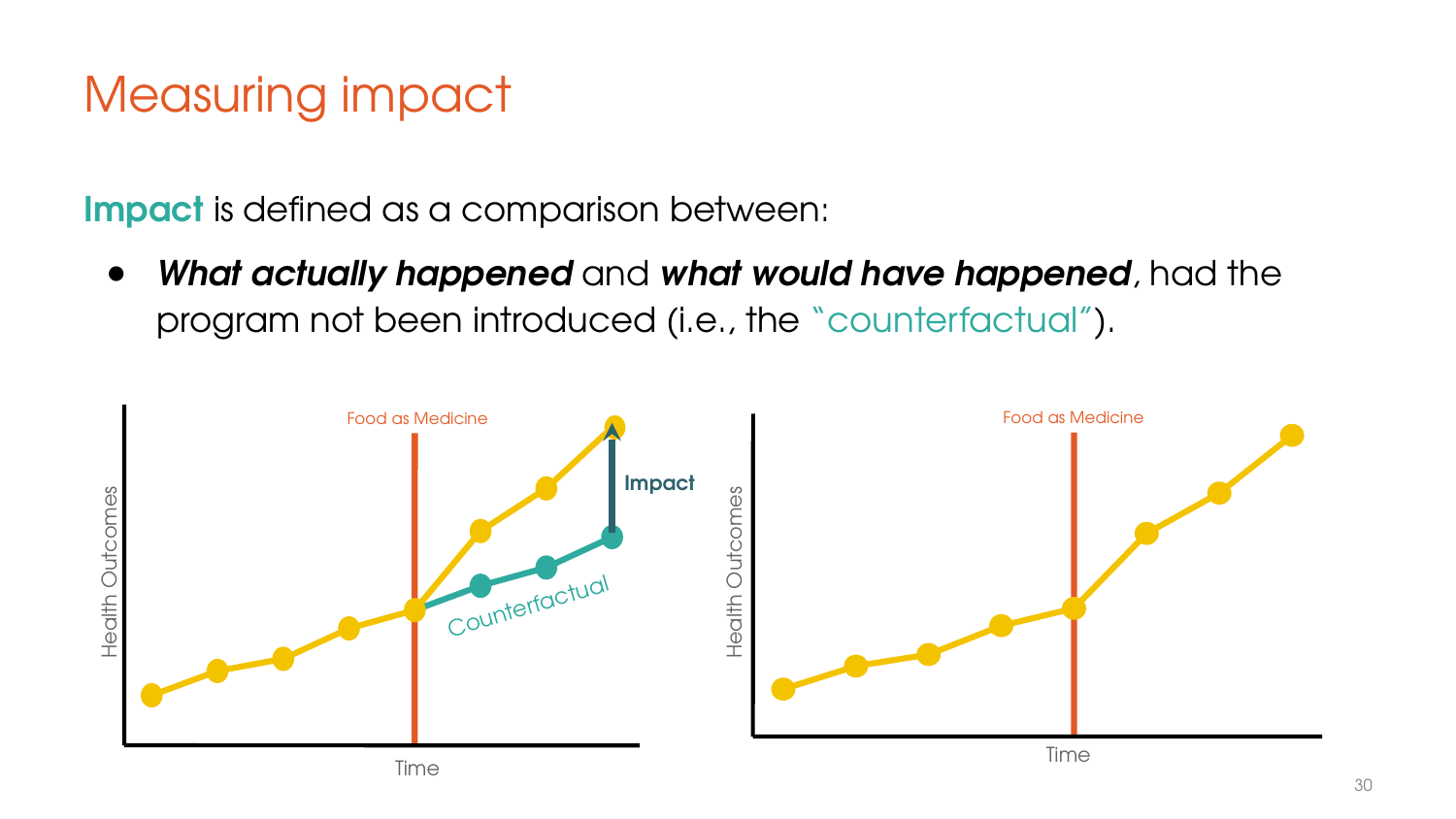

# Measuring impact
Impact is defined as a comparison between:
What actually happened and what would have happened, had the program not been introduced (i.e., the “counterfactual”).

Food as Medicine
Food as Medicine

Impact

Health Outcomes

Health Outcomes

Counterfactual

Time
Time
30